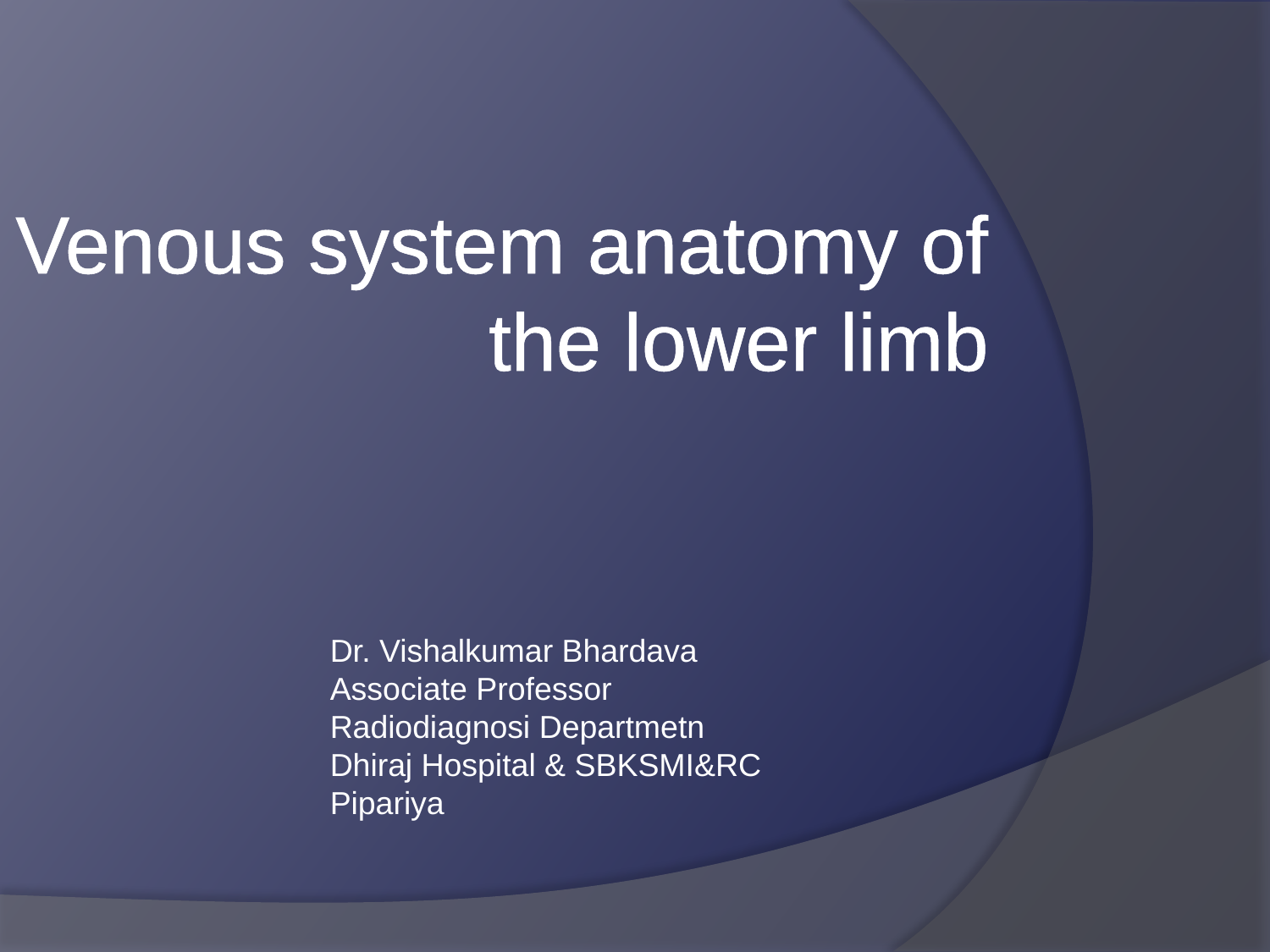

# Venous system anatomy of the lower limb

Dr. Vishalkumar Bhardava
Associate Professor
Radiodiagnosi Departmetn
Dhiraj Hospital & SBKSMI&RC
Pipariya